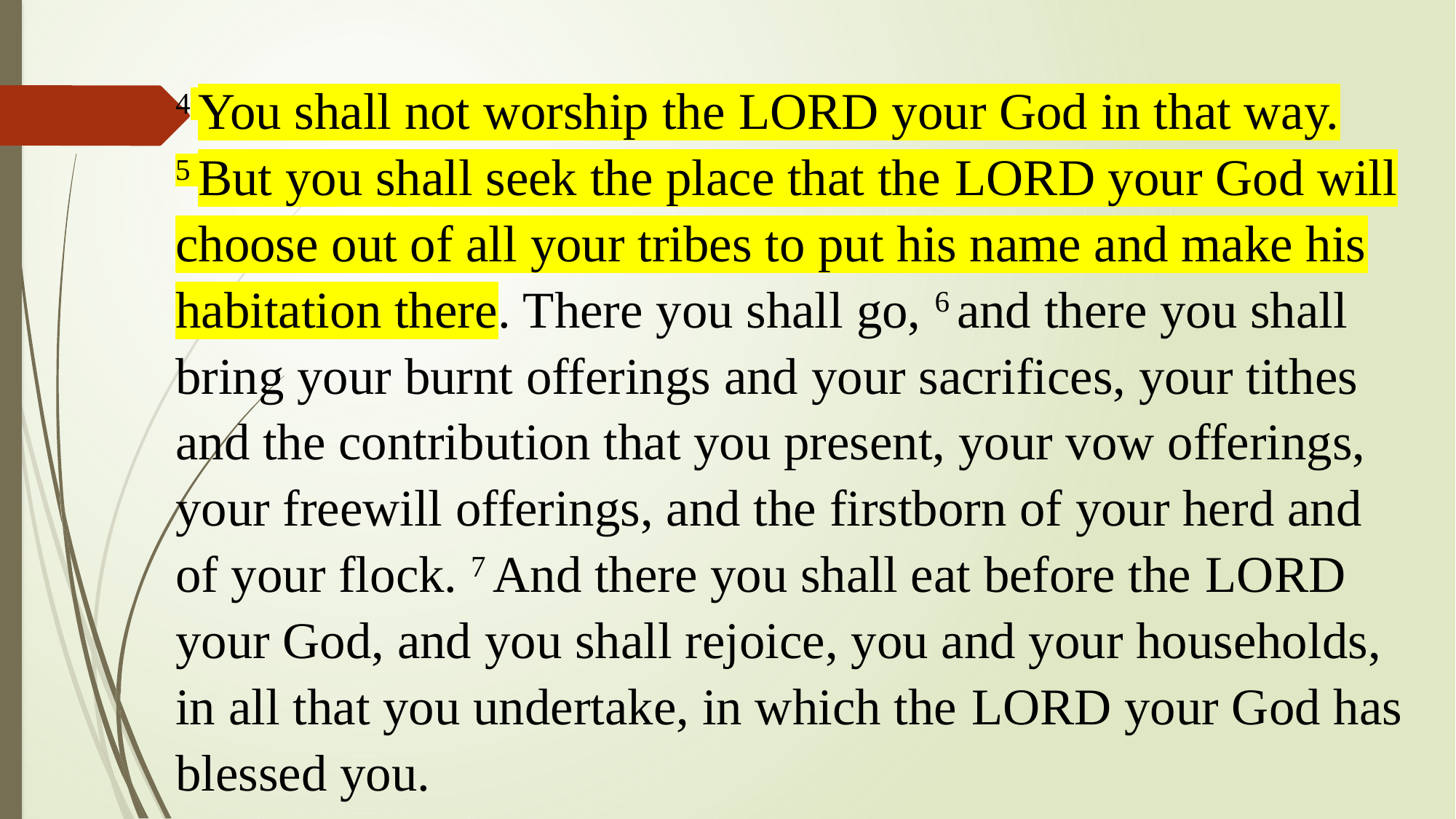

4 You shall not worship the Lord your God in that way. 5 But you shall seek the place that the Lord your God will choose out of all your tribes to put his name and make his habitation there. There you shall go, 6 and there you shall bring your burnt offerings and your sacrifices, your tithes and the contribution that you present, your vow offerings, your freewill offerings, and the firstborn of your herd and of your flock. 7 And there you shall eat before the Lord your God, and you shall rejoice, you and your households, in all that you undertake, in which the Lord your God has blessed you. 								(Deuteronomy 12:1-7)